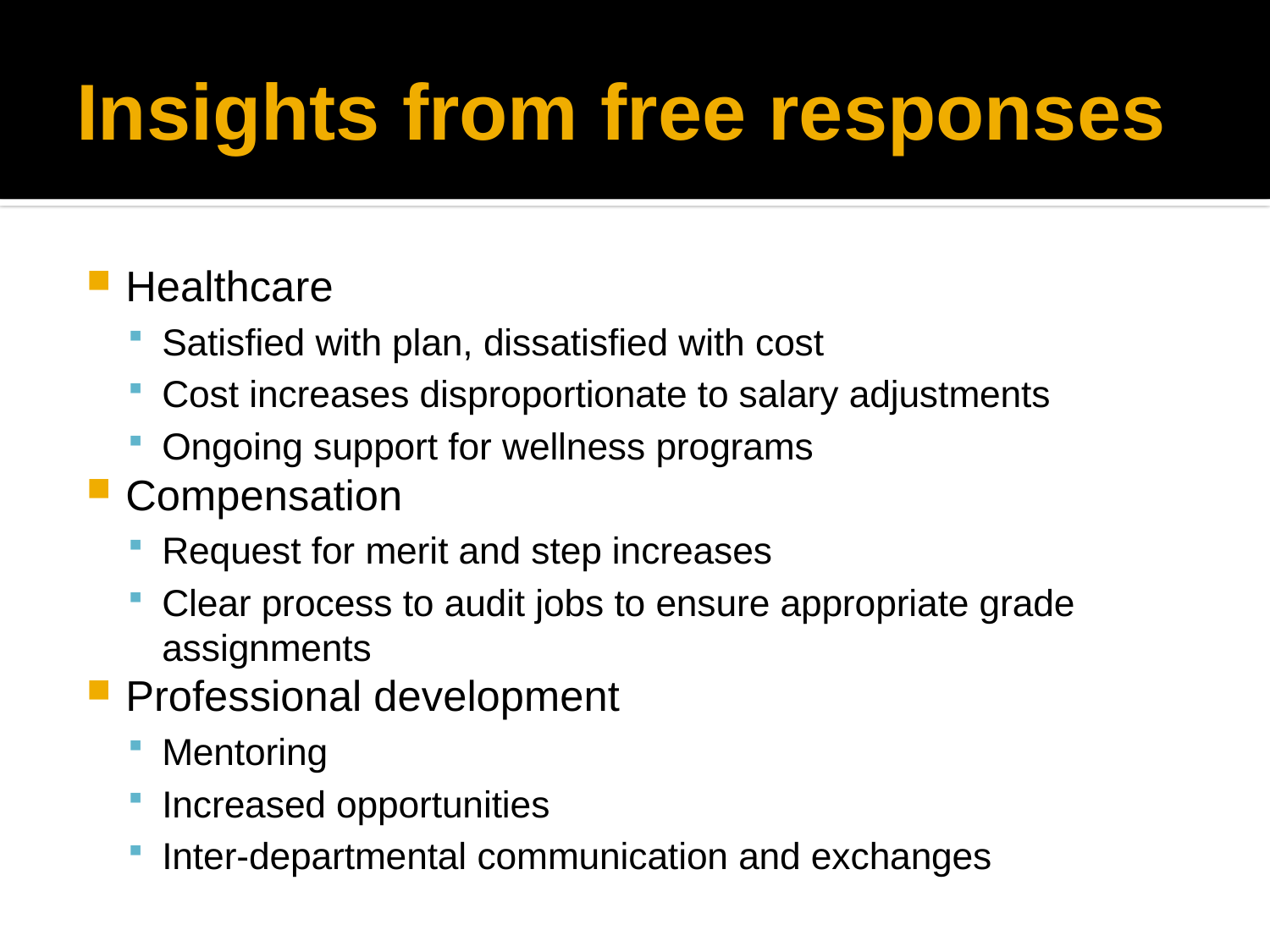

# Insights from free responses
Healthcare
Satisfied with plan, dissatisfied with cost
Cost increases disproportionate to salary adjustments
Ongoing support for wellness programs
Compensation
Request for merit and step increases
Clear process to audit jobs to ensure appropriate grade assignments
Professional development
Mentoring
Increased opportunities
Inter-departmental communication and exchanges